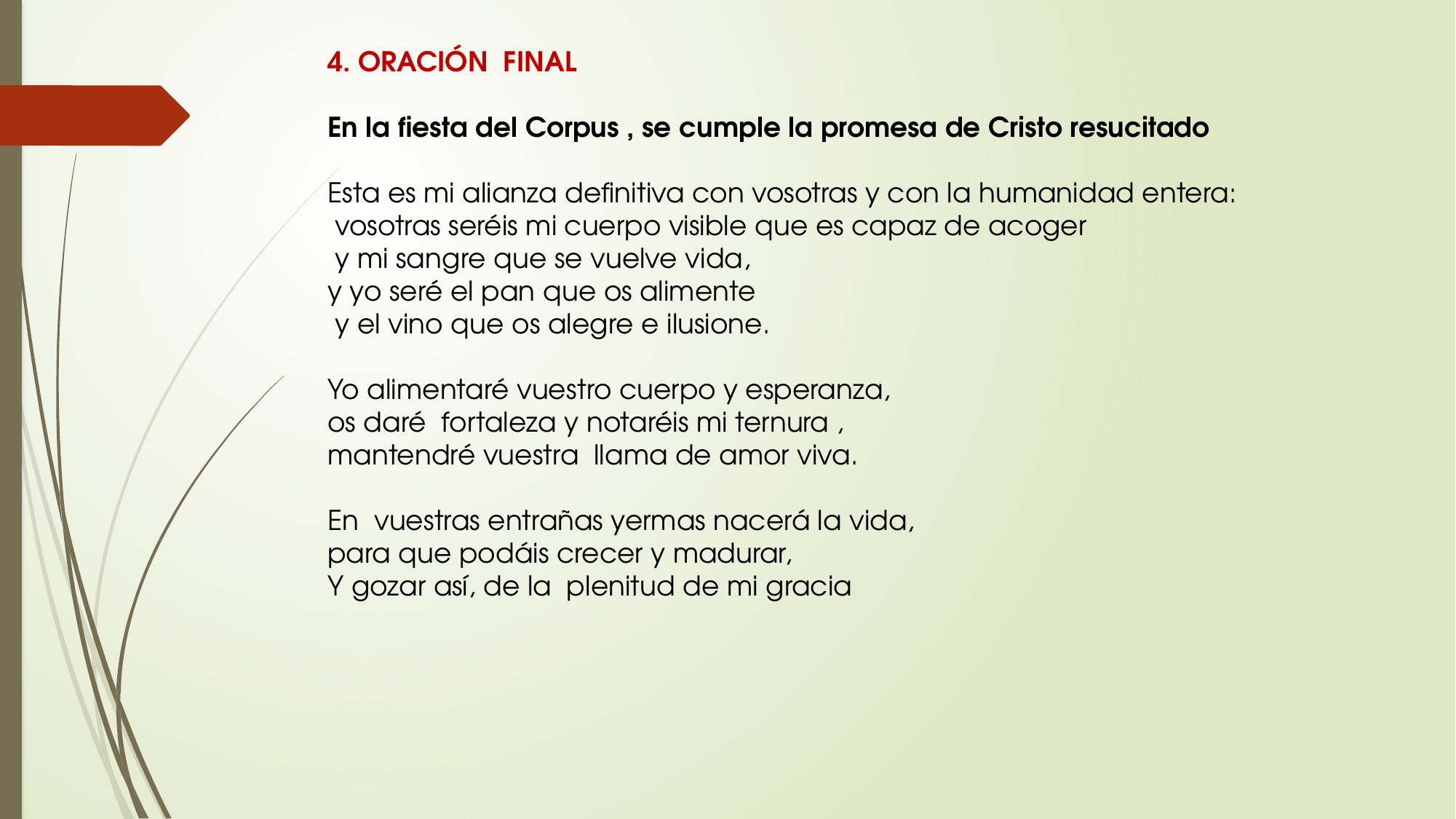

4. ORACIÓN  FINAL

En la fiesta del Corpus , se cumple la promesa de Cristo resucitado

Esta es mi alianza definitiva con vosotras y con la humanidad entera:
 vosotras seréis mi cuerpo visible que es capaz de acoger
 y mi sangre que se vuelve vida,
y yo seré el pan que os alimente
 y el vino que os alegre e ilusione.

Yo alimentaré vuestro cuerpo y esperanza,
os daré  fortaleza y notaréis mi ternura ,
mantendré vuestra  llama de amor viva.

En  vuestras entrañas yermas nacerá la vida,
para que podáis crecer y madurar,
Y gozar así, de la  plenitud de mi gracia